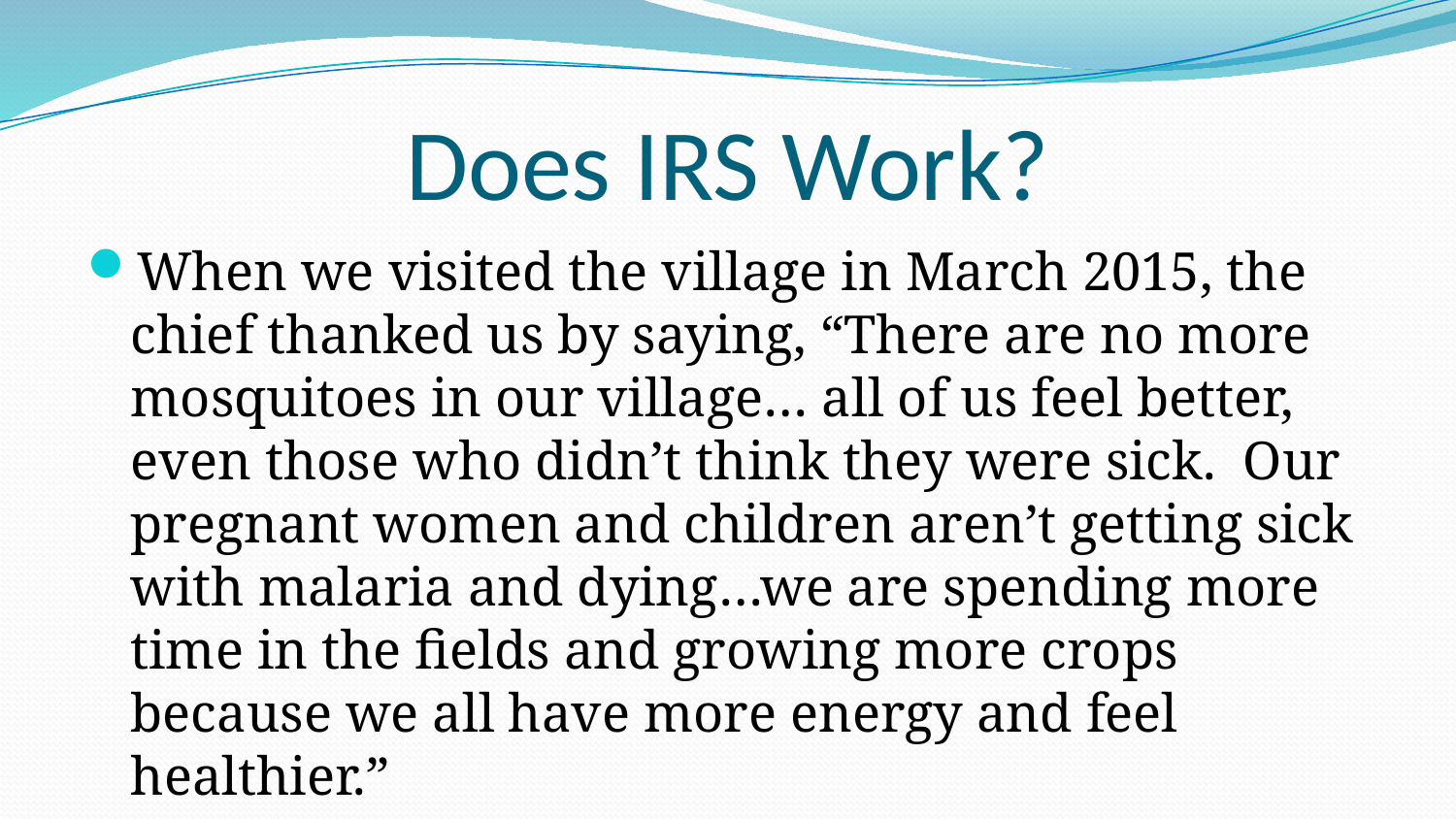

# Does IRS Work?
When we visited the village in March 2015, the chief thanked us by saying, “There are no more mosquitoes in our village… all of us feel better, even those who didn’t think they were sick.  Our pregnant women and children aren’t getting sick with malaria and dying…we are spending more time in the fields and growing more crops because we all have more energy and feel healthier.”